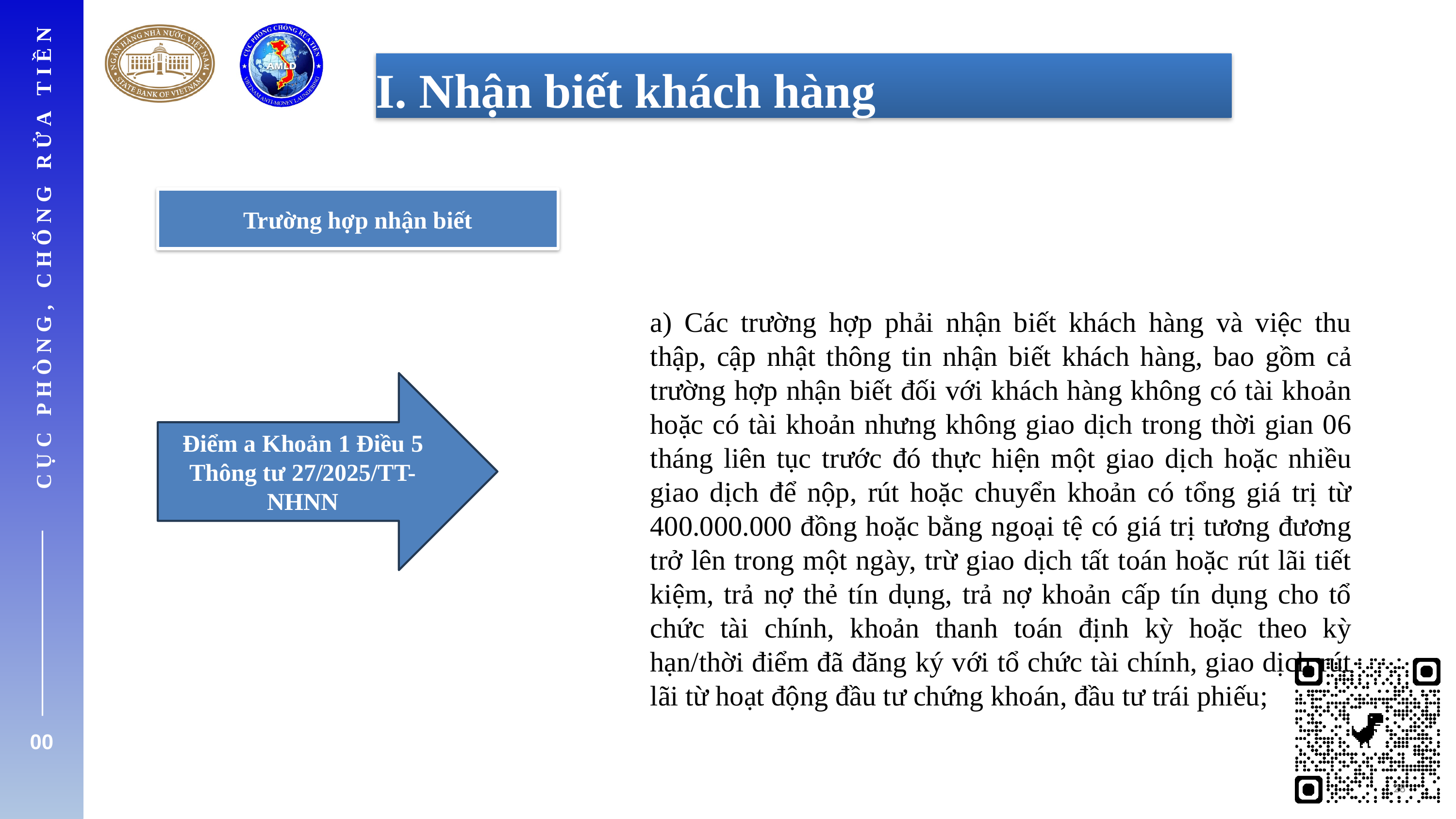

I. Nhận biết khách hàng
Trường hợp nhận biết
CỤC PHÒNG, CHỐNG RỬA TIỀN
a) Các trường hợp phải nhận biết khách hàng và việc thu thập, cập nhật thông tin nhận biết khách hàng, bao gồm cả trường hợp nhận biết đối với khách hàng không có tài khoản hoặc có tài khoản nhưng không giao dịch trong thời gian 06 tháng liên tục trước đó thực hiện một giao dịch hoặc nhiều giao dịch để nộp, rút hoặc chuyển khoản có tổng giá trị từ 400.000.000 đồng hoặc bằng ngoại tệ có giá trị tương đương trở lên trong một ngày, trừ giao dịch tất toán hoặc rút lãi tiết kiệm, trả nợ thẻ tín dụng, trả nợ khoản cấp tín dụng cho tổ chức tài chính, khoản thanh toán định kỳ hoặc theo kỳ hạn/thời điểm đã đăng ký với tổ chức tài chính, giao dịch rút lãi từ hoạt động đầu tư chứng khoán, đầu tư trái phiếu;

Điểm a Khoản 1 Điều 5 Thông tư 27/2025/TT-NHNN

00
28